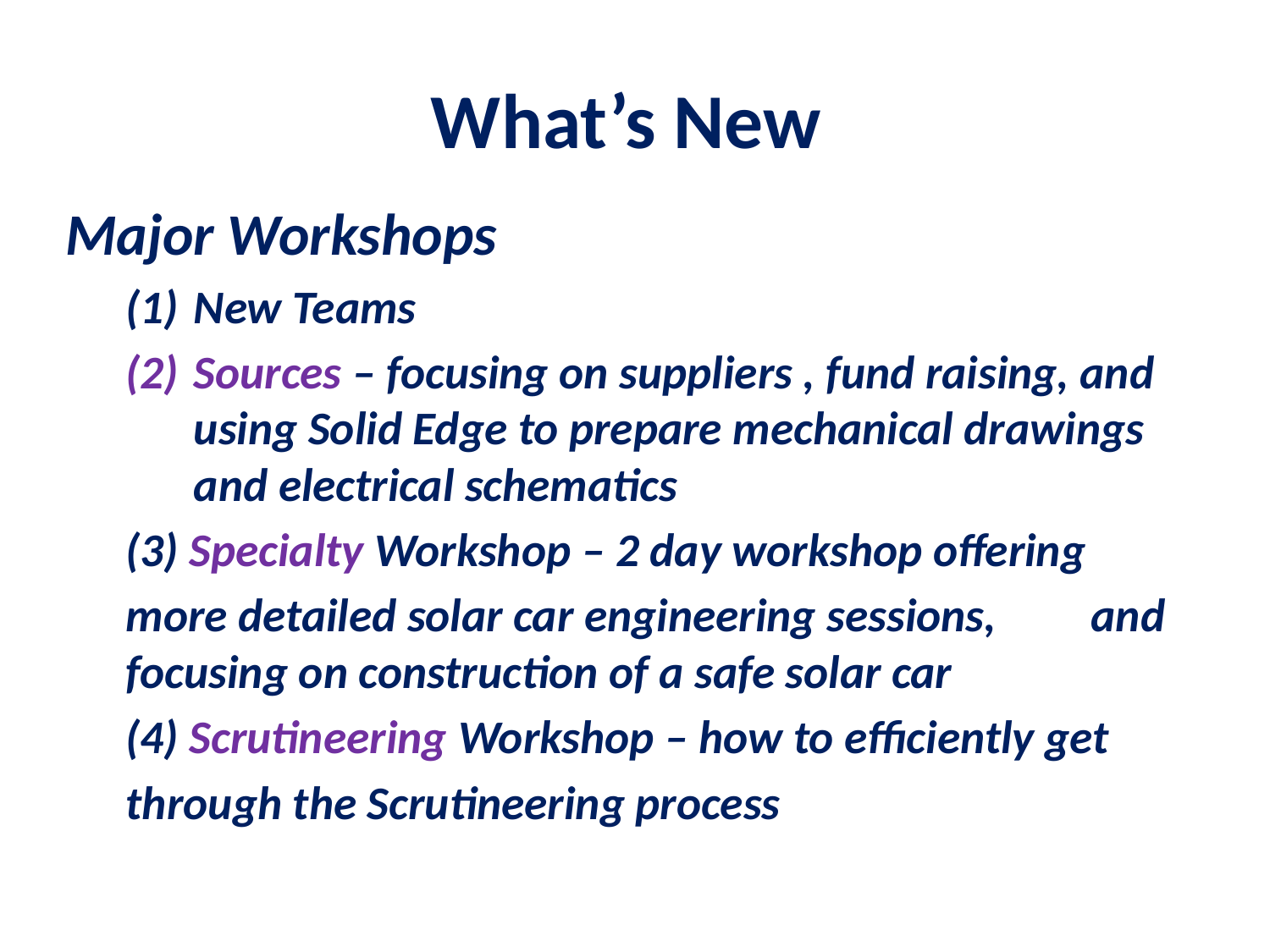

# What’s New
Major Workshops
New Teams
Sources – focusing on suppliers , fund raising, and using Solid Edge to prepare mechanical drawings and electrical schematics
(3) Specialty Workshop – 2 day workshop offering
	more detailed solar car engineering sessions, 	and focusing on construction of a safe solar car
(4) Scrutineering Workshop – how to efficiently get
	through the Scrutineering process